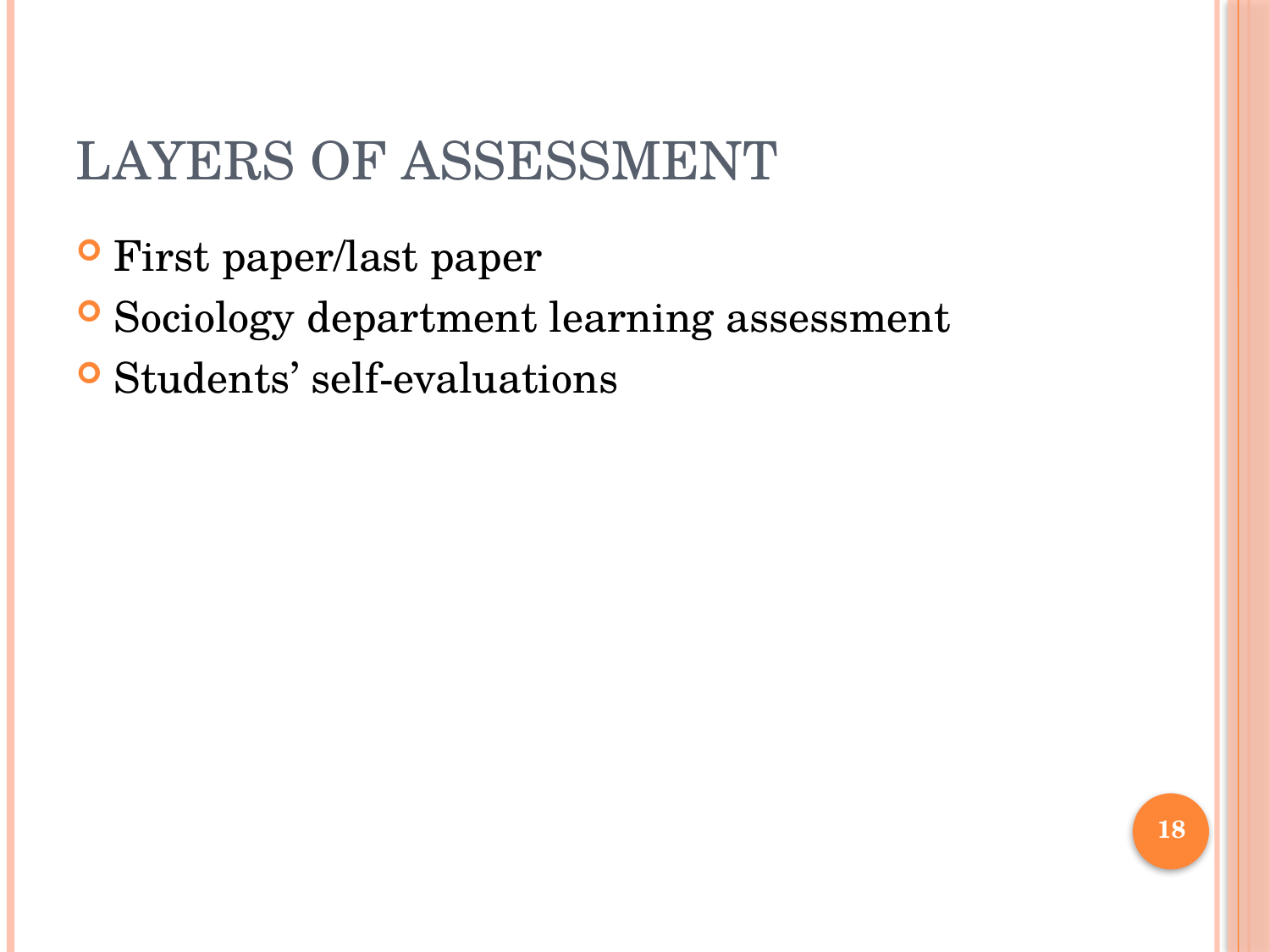

# Layers of assessment
First paper/last paper
Sociology department learning assessment
Students’ self-evaluations
18